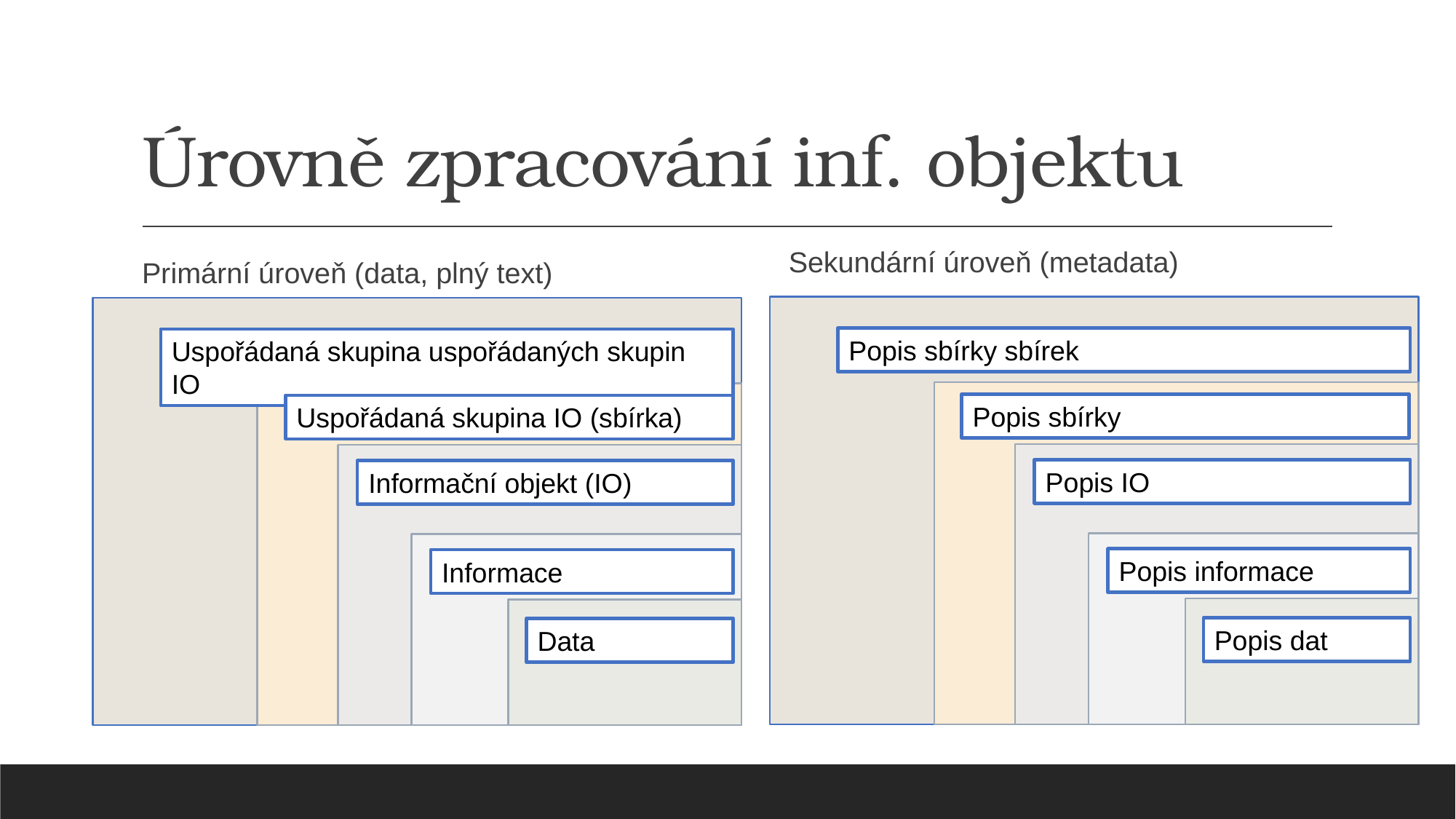

# Úrovně zpracování inf. objektu
Sekundární úroveň (metadata)
Primární úroveň (data, plný text)

Popis sbírky sbírek
Uspořádaná skupina uspořádaných skupin IO

Popis sbírky
Uspořádaná skupina IO (sbírka)

Popis IO
Informační objekt (IO)

Popis informace
Informace

Popis dat
Data